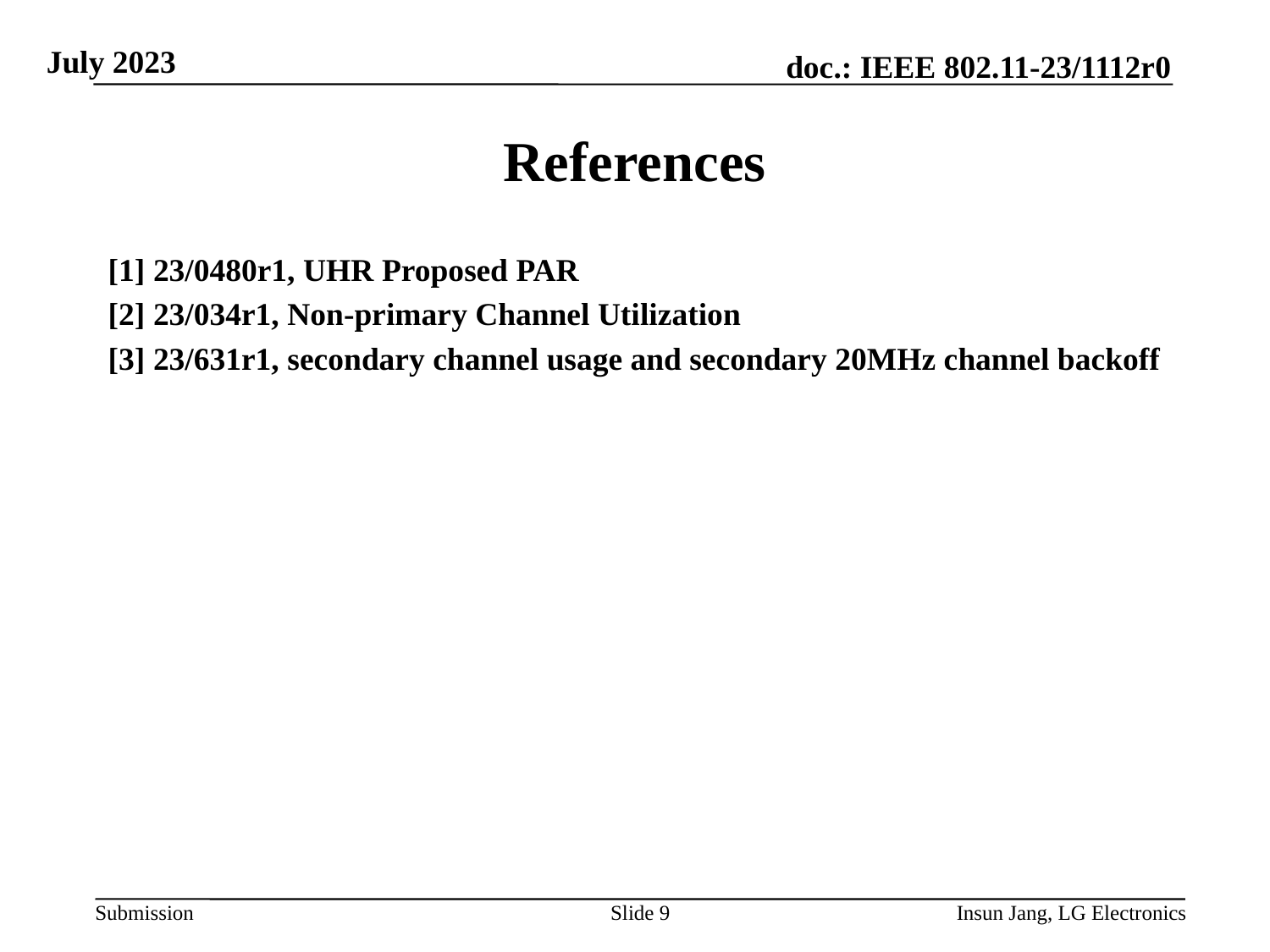

# References
[1] 23/0480r1, UHR Proposed PAR
[2] 23/034r1, Non-primary Channel Utilization
[3] 23/631r1, secondary channel usage and secondary 20MHz channel backoff

Slide 9
Insun Jang, LG Electronics